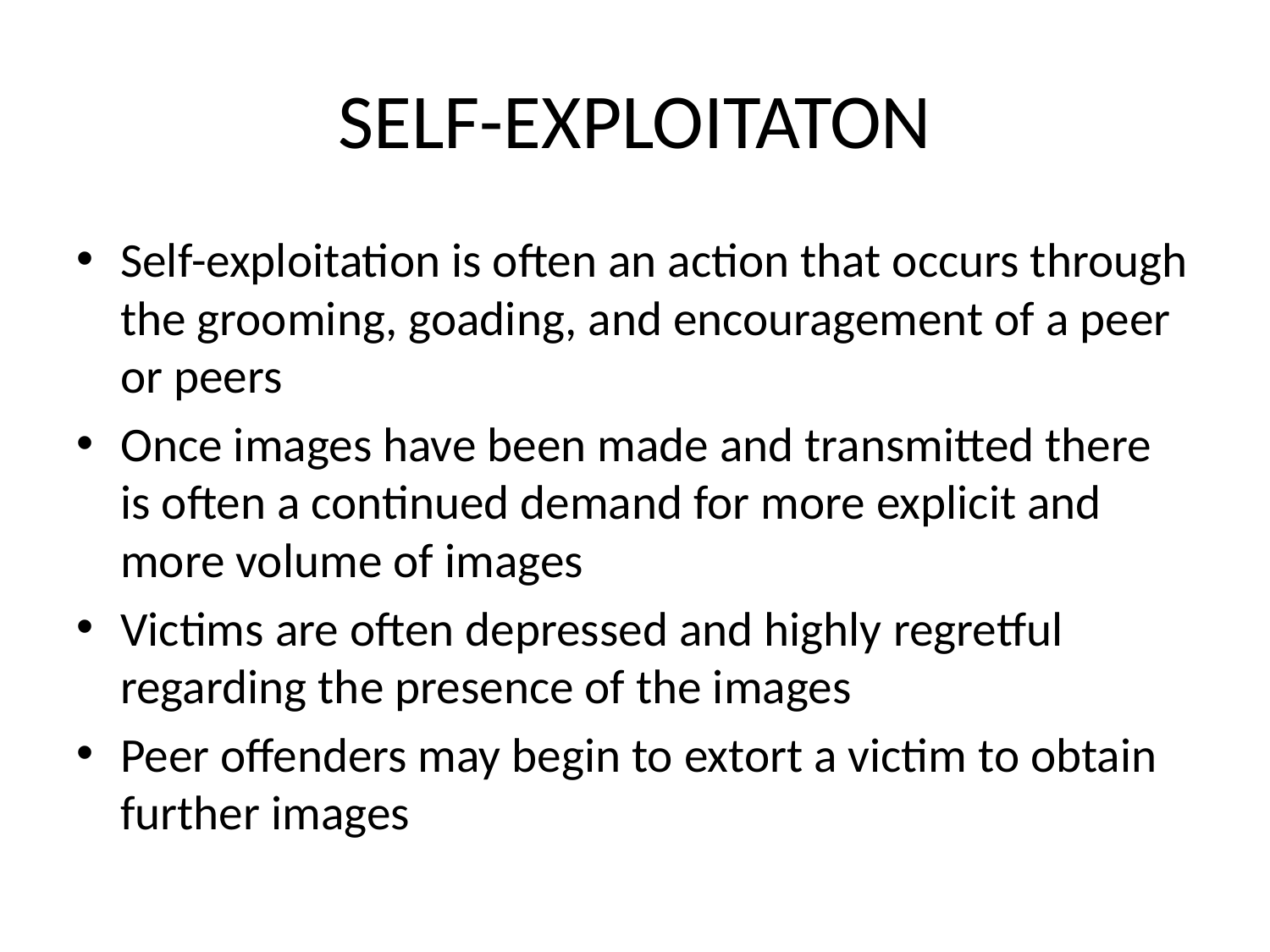

# SELF-EXPLOITATON
Self-exploitation is often an action that occurs through the grooming, goading, and encouragement of a peer or peers
Once images have been made and transmitted there is often a continued demand for more explicit and more volume of images
Victims are often depressed and highly regretful regarding the presence of the images
Peer offenders may begin to extort a victim to obtain further images